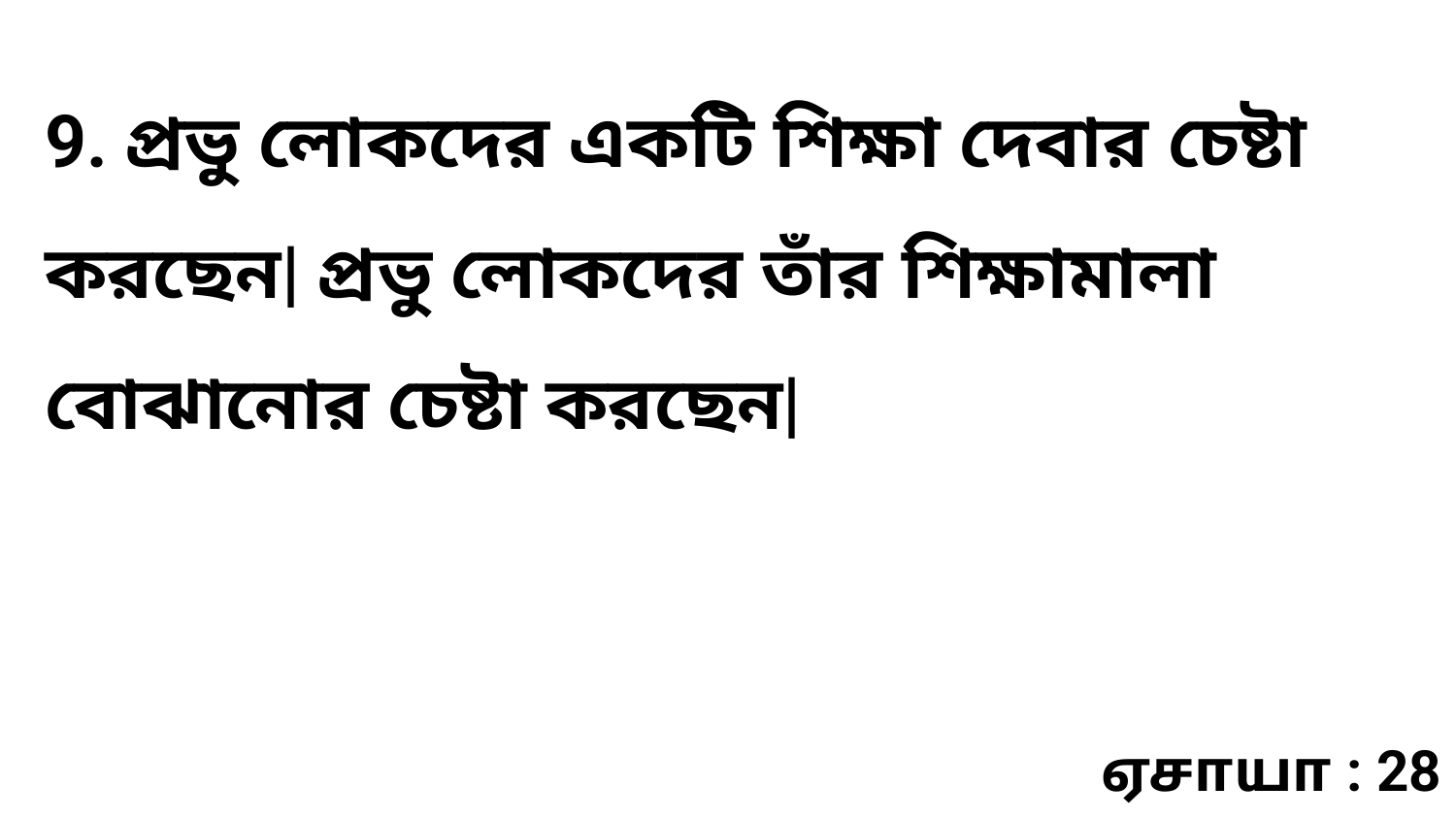

9. প্রভু লোকদের একটি শিক্ষা দেবার চেষ্টা করছেন| প্রভু লোকদের তাঁর শিক্ষামালা বোঝানোর চেষ্টা করছেন|
ஏசாயா : 28